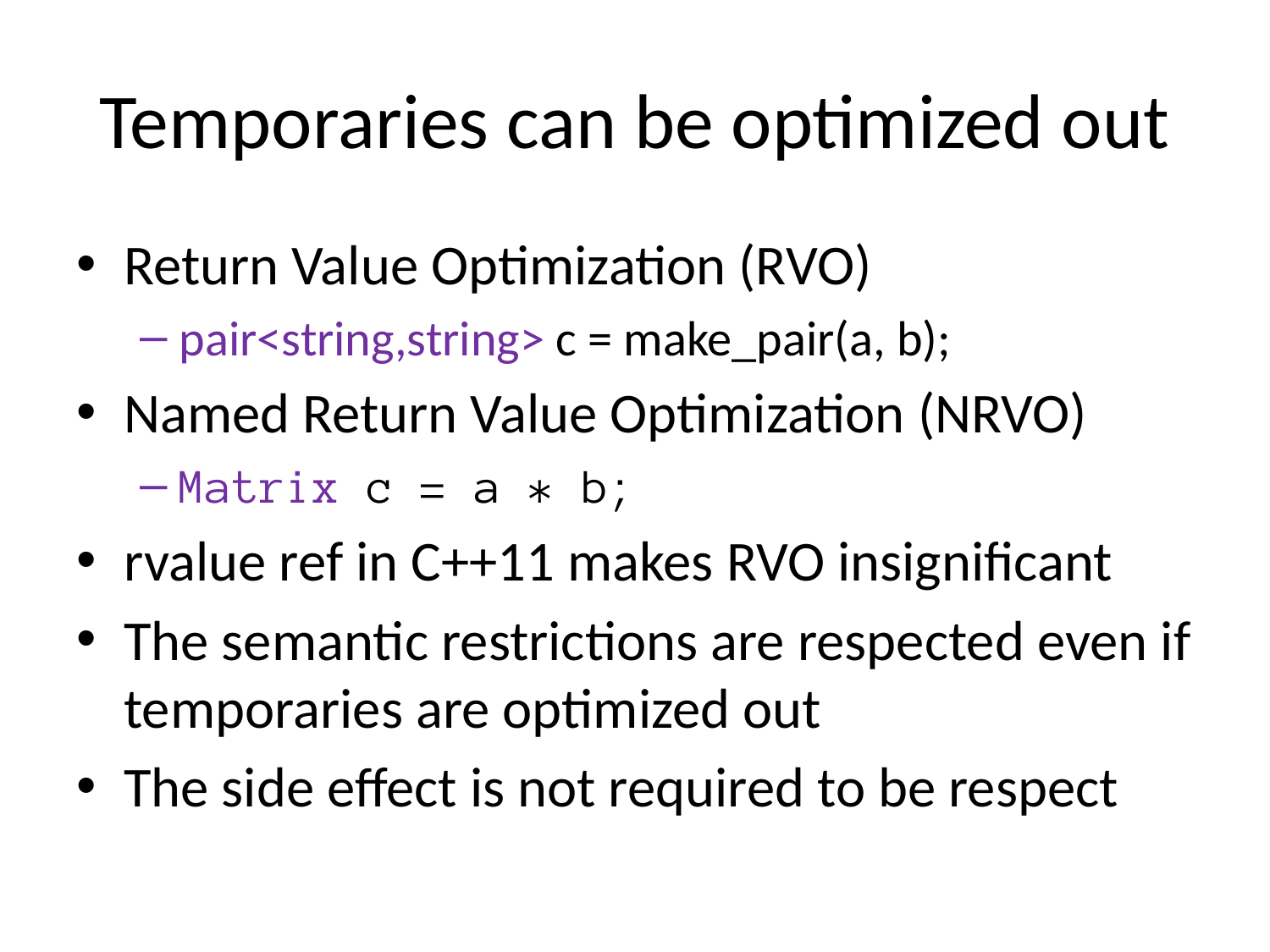

# Temporaries can be optimized out
Return Value Optimization (RVO)
pair<string,string> c = make_pair(a, b);
Named Return Value Optimization (NRVO)
Matrix c = a * b;
rvalue ref in C++11 makes RVO insignificant
The semantic restrictions are respected even if temporaries are optimized out
The side effect is not required to be respect